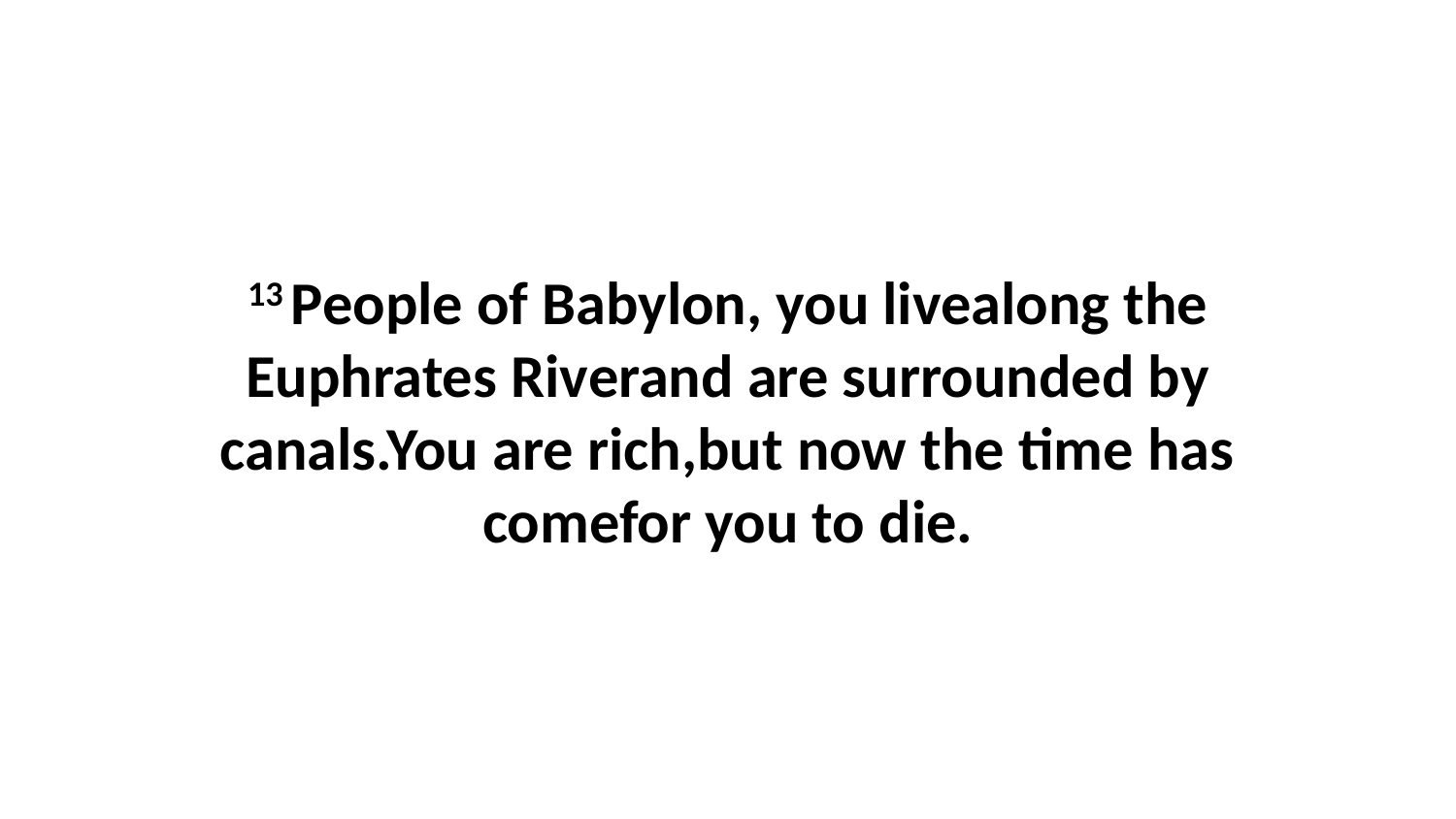

13 People of Babylon, you livealong the Euphrates Riverand are surrounded by canals.You are rich,but now the time has comefor you to die.